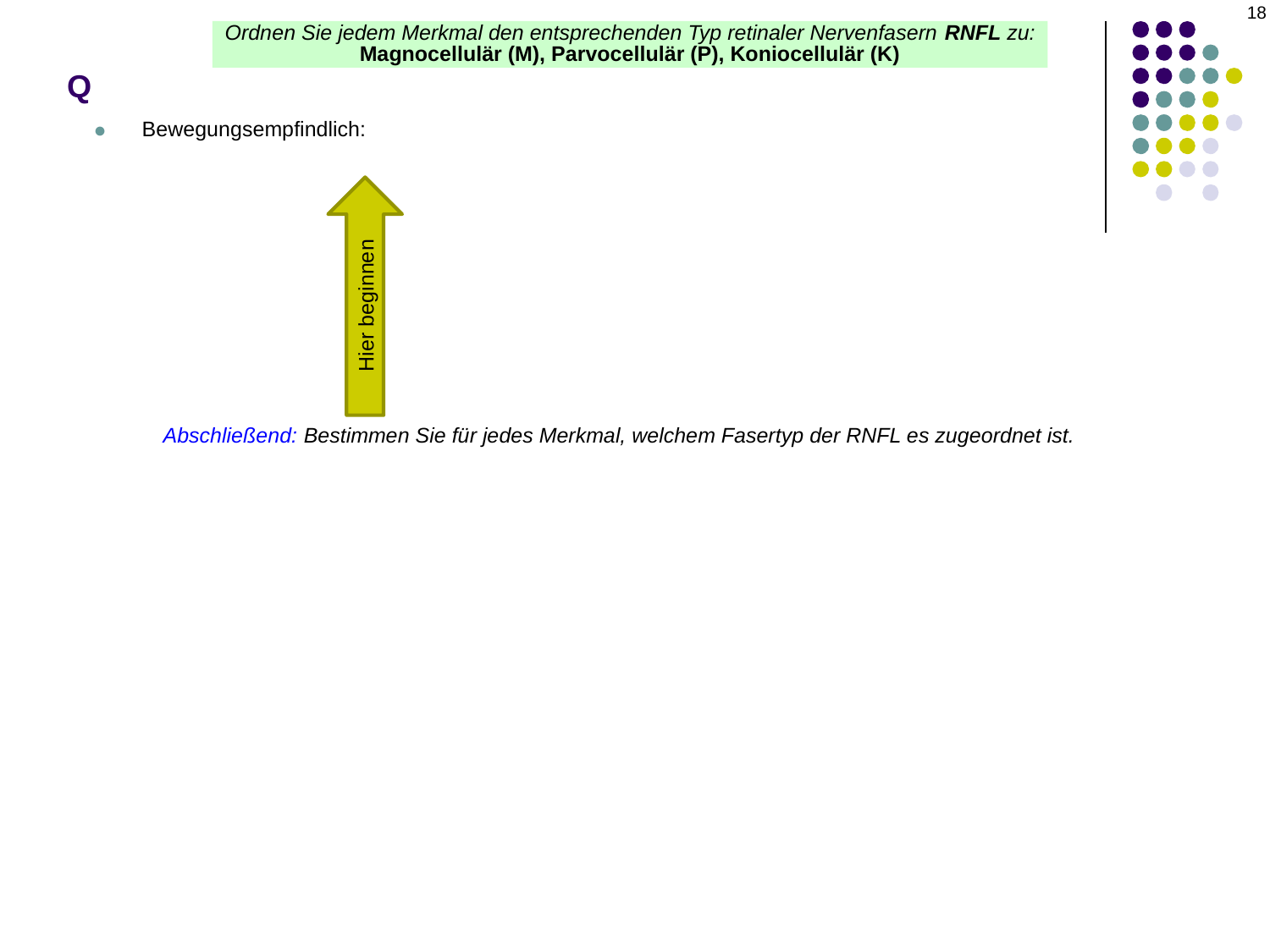

18
# Q
Ordnen Sie jedem Merkmal den entsprechenden Typ retinaler Nervenfasern RNFL zu:
Magnocellulär (M), Parvocellulär (P), Koniocellulär (K)
Bewegungsempfindlich:
Hier beginnen
Abschließend: Bestimmen Sie für jedes Merkmal, welchem Fasertyp der RNFL es zugeordnet ist.